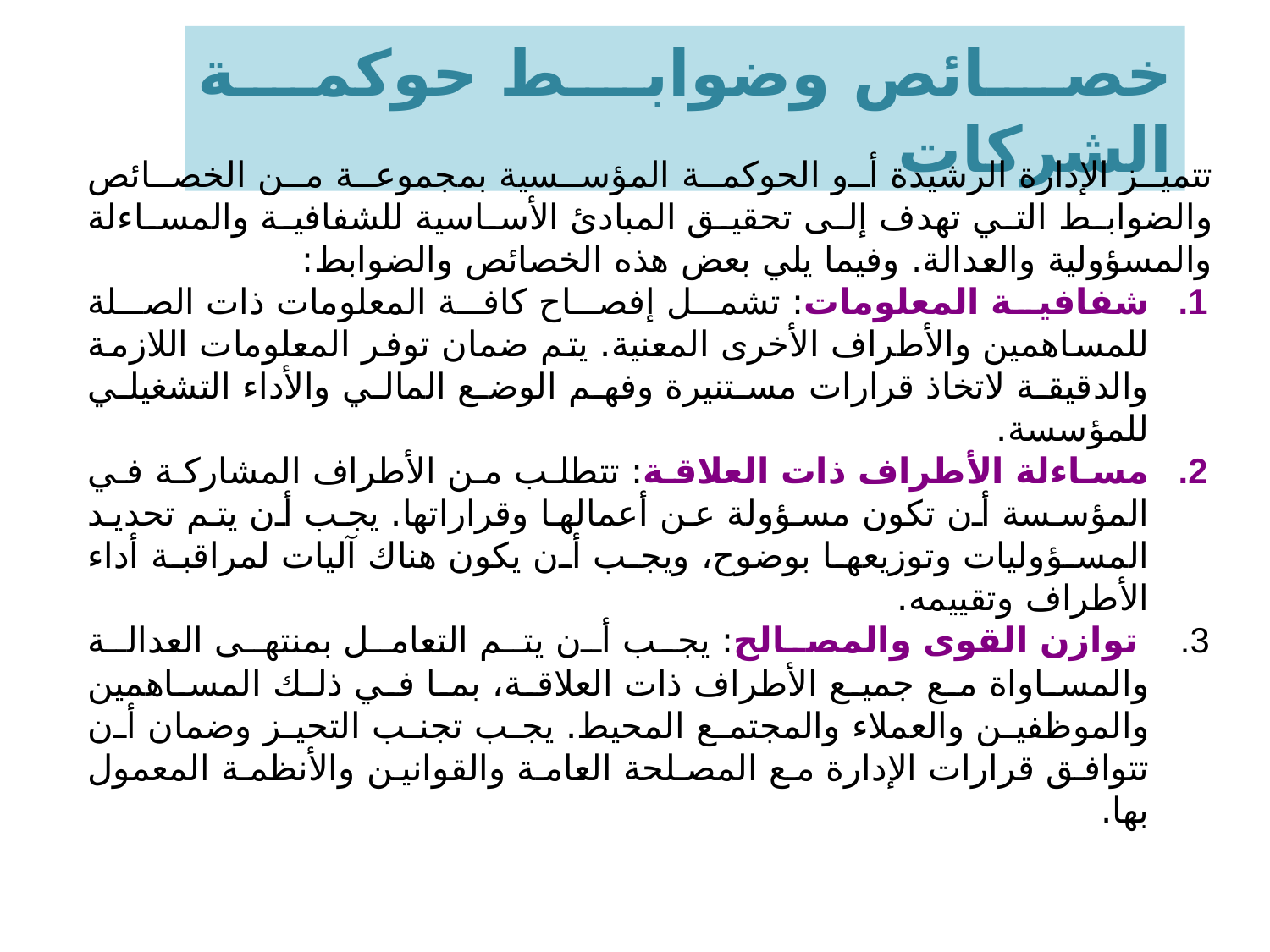

خصائص وضوابط حوكمة الشركات
تتميز الإدارة الرشيدة أو الحوكمة المؤسسية بمجموعة من الخصائص والضوابط التي تهدف إلى تحقيق المبادئ الأساسية للشفافية والمساءلة والمسؤولية والعدالة. وفيما يلي بعض هذه الخصائص والضوابط:
شفافية المعلومات: تشمل إفصاح كافة المعلومات ذات الصلة للمساهمين والأطراف الأخرى المعنية. يتم ضمان توفر المعلومات اللازمة والدقيقة لاتخاذ قرارات مستنيرة وفهم الوضع المالي والأداء التشغيلي للمؤسسة.
مساءلة الأطراف ذات العلاقة: تتطلب من الأطراف المشاركة في المؤسسة أن تكون مسؤولة عن أعمالها وقراراتها. يجب أن يتم تحديد المسؤوليات وتوزيعها بوضوح، ويجب أن يكون هناك آليات لمراقبة أداء الأطراف وتقييمه.
 توازن القوى والمصالح: يجب أن يتم التعامل بمنتهى العدالة والمساواة مع جميع الأطراف ذات العلاقة، بما في ذلك المساهمين والموظفين والعملاء والمجتمع المحيط. يجب تجنب التحيز وضمان أن تتوافق قرارات الإدارة مع المصلحة العامة والقوانين والأنظمة المعمول بها.